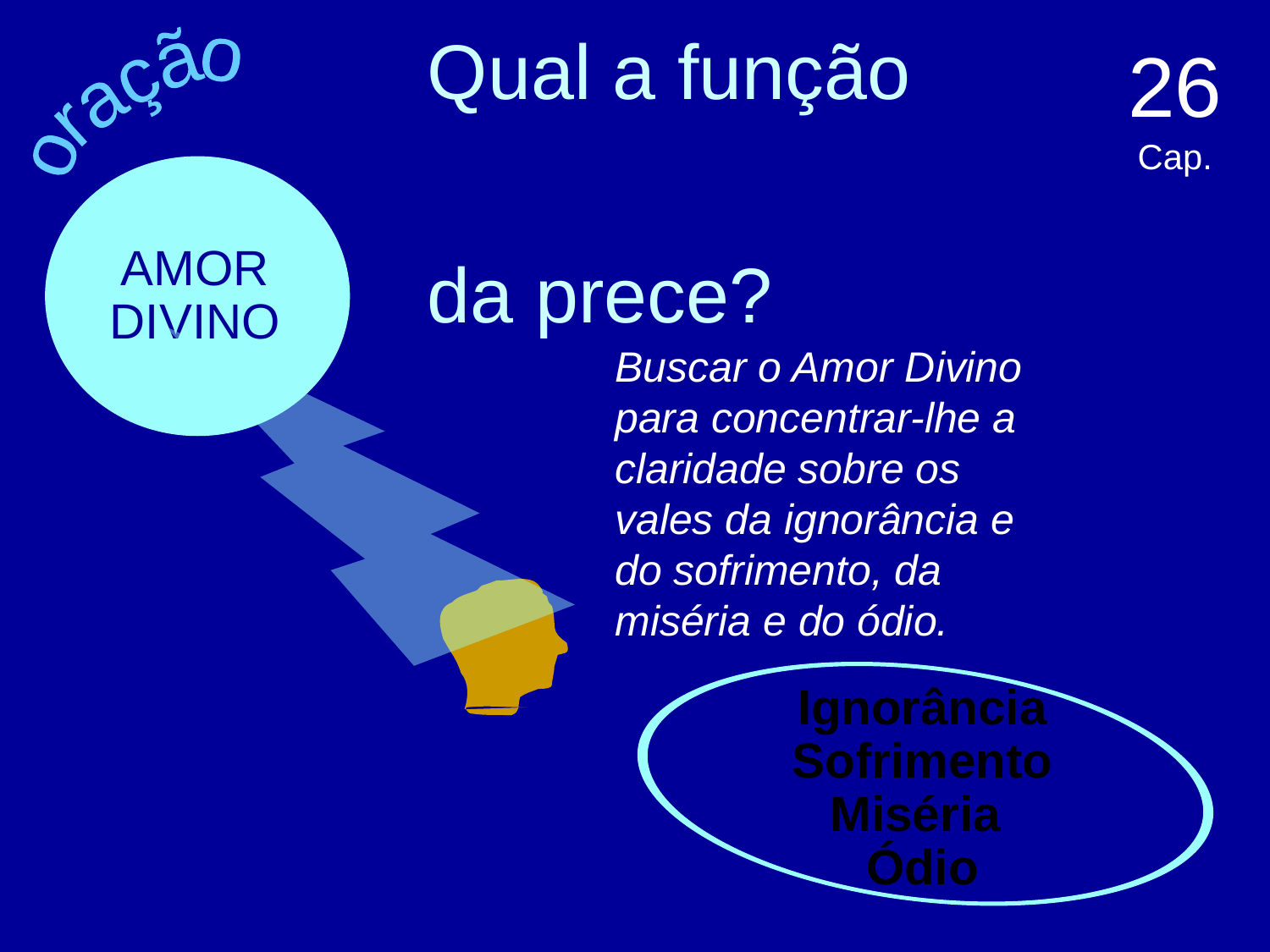

26 Cap.
oração
# Qual a função                                           da prece?

AMOR DIVINO
Buscar o Amor Divino para concentrar-lhe a claridade sobre os vales da ignorância e do sofrimento, da miséria e do ódio.

Ignorância
Sofrimento
Miséria
Ódio